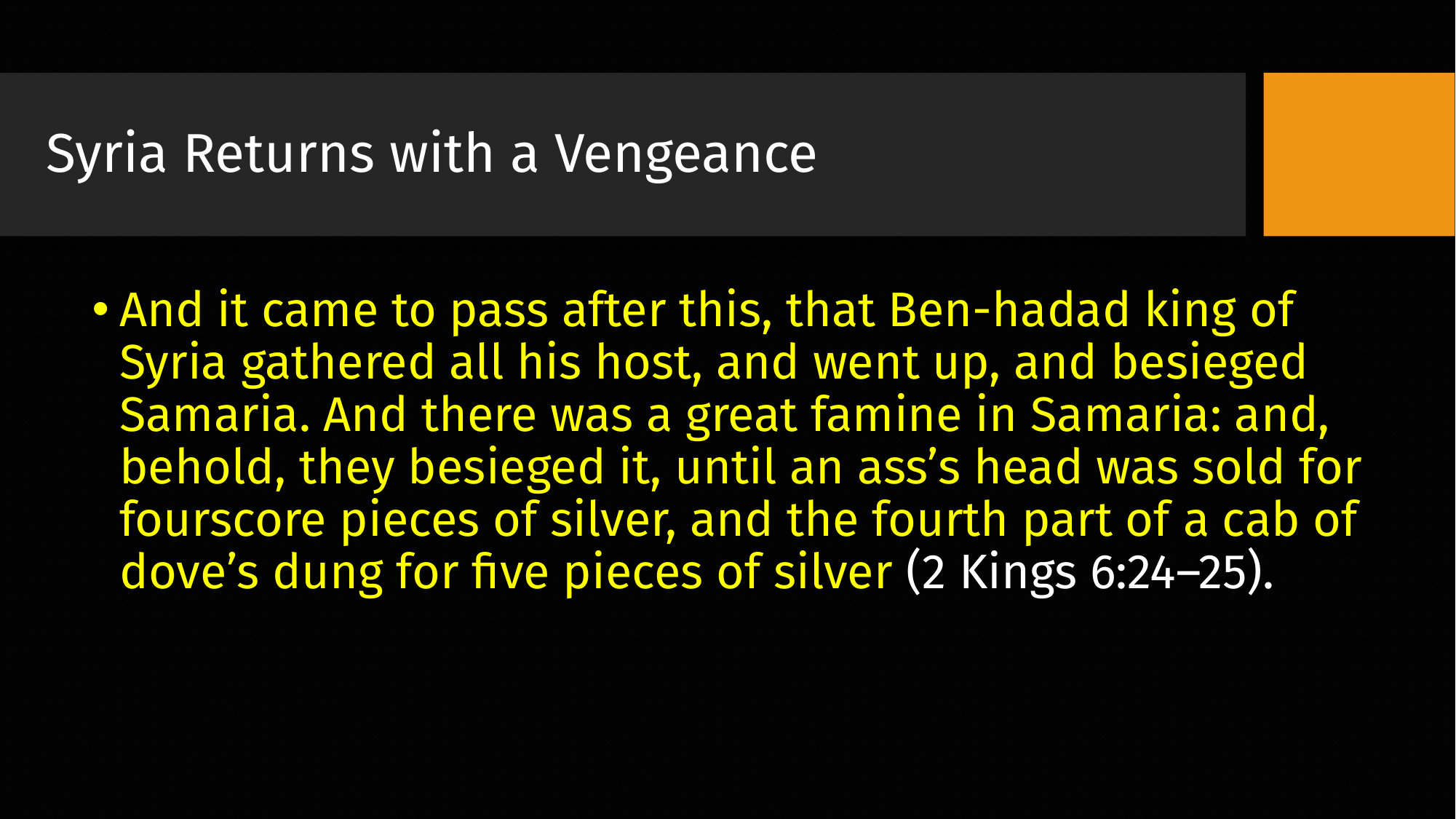

# Syria Returns with a Vengeance
And it came to pass after this, that Ben-hadad king of Syria gathered all his host, and went up, and besieged Samaria. And there was a great famine in Samaria: and, behold, they besieged it, until an ass’s head was sold for fourscore pieces of silver, and the fourth part of a cab of dove’s dung for five pieces of silver (2 Kings 6:24–25).